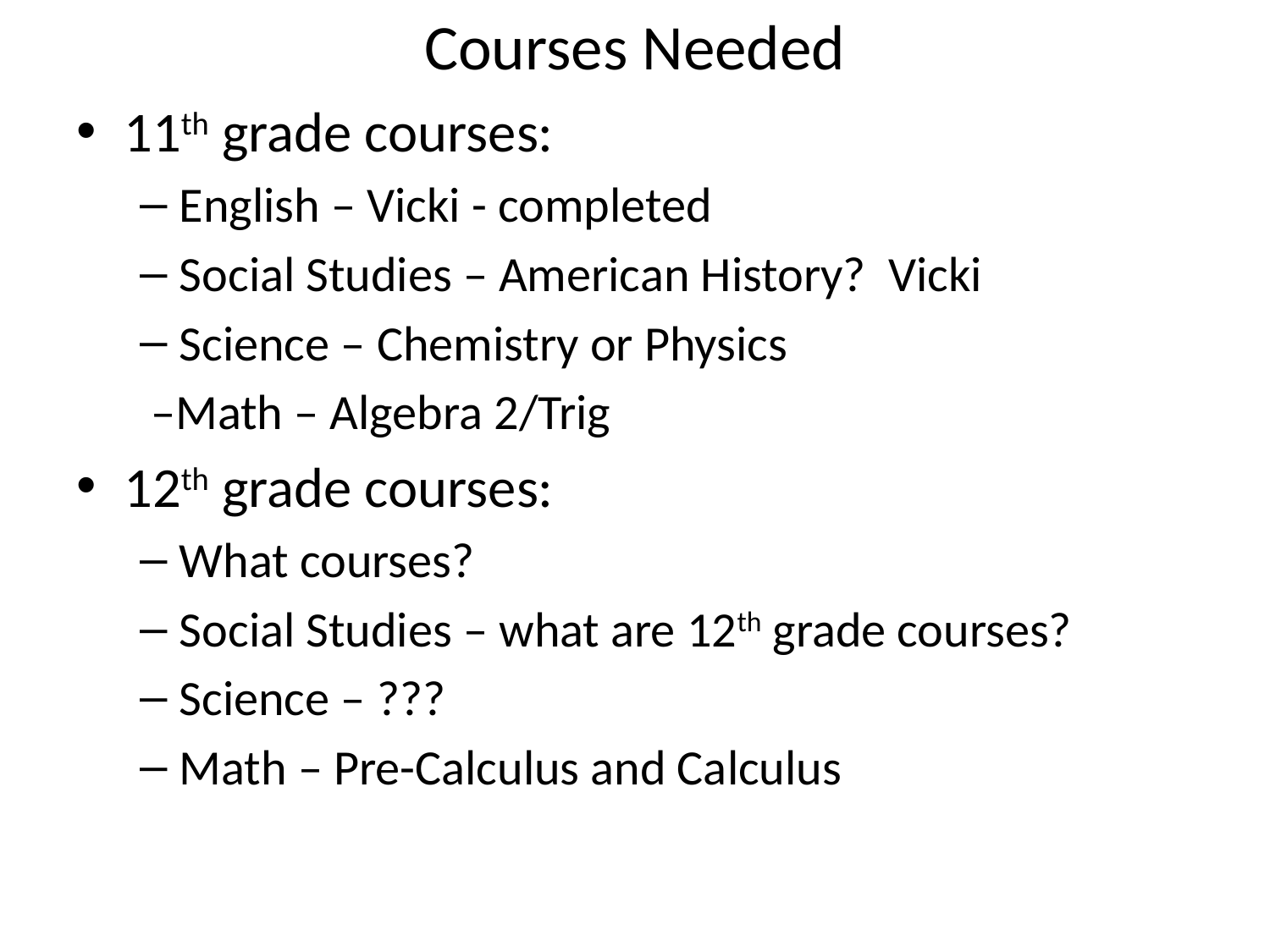

# Courses Needed
11th grade courses:
English – Vicki - completed
Social Studies – American History?  Vicki
Science – Chemistry or Physics
 –Math – Algebra 2/Trig
12th grade courses:
What courses?
Social Studies – what are 12th grade courses?
Science – ???
Math – Pre-Calculus and Calculus